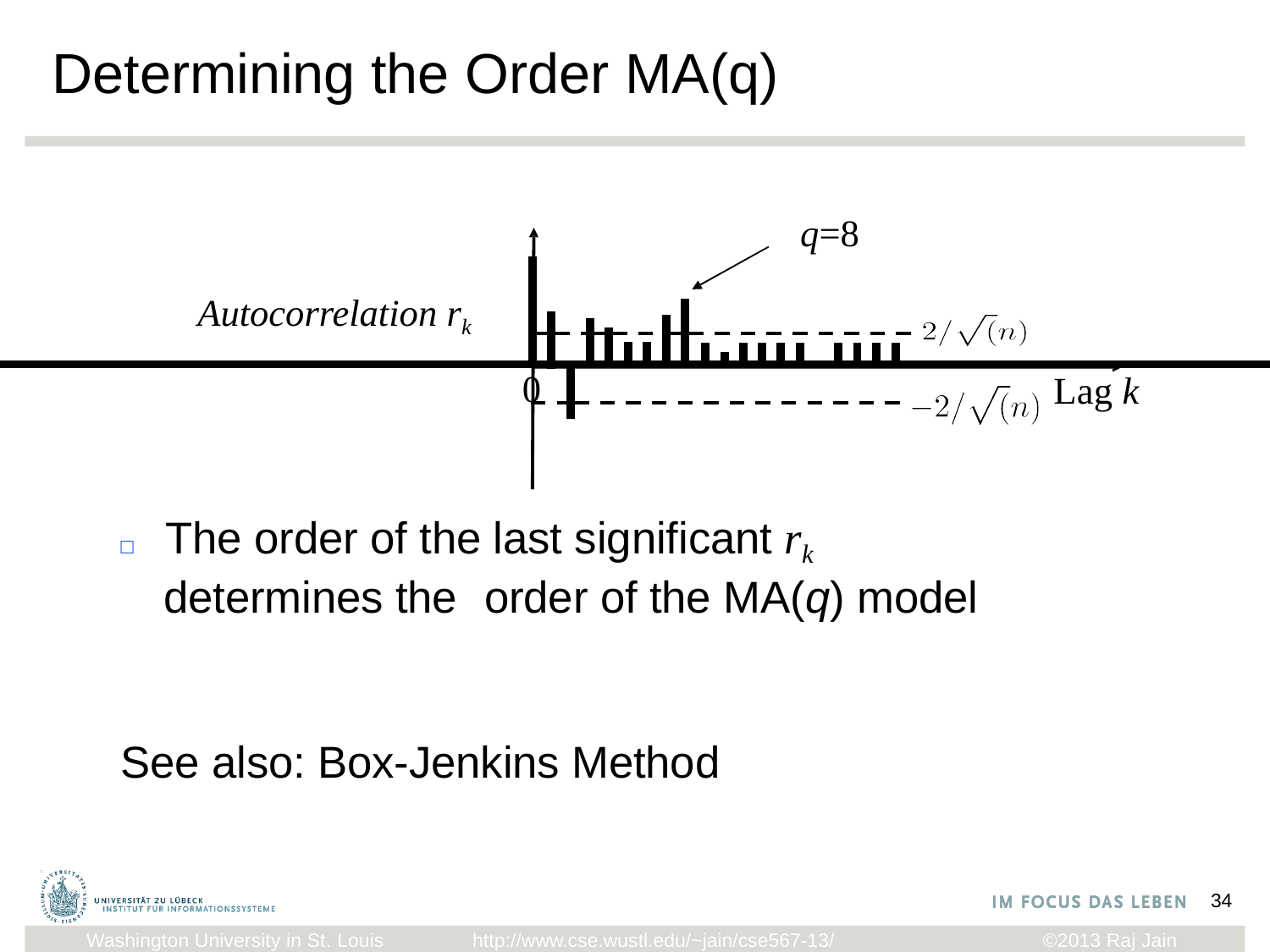

# Determining the Order MA(q)
q=8

Autocorrelation rk

0
Lag k

□ The order of the last significant rk determines the   order of the MA(q) model

See also: Box-Jenkins Method
34
http://www.cse.wustl.edu/~jain/cse567-13/

Washington University in St. Louis
©2013 Raj Jain